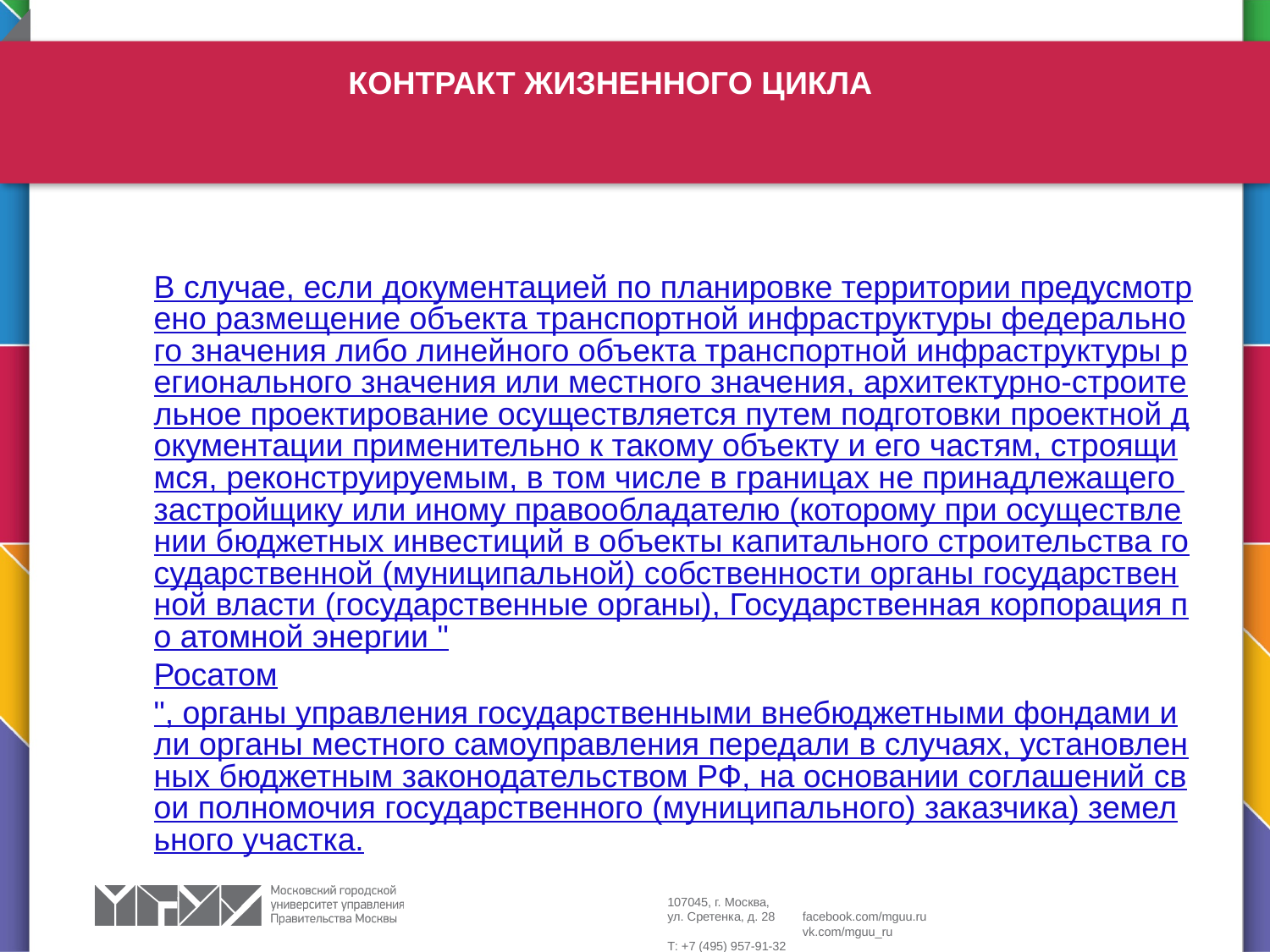

# КОНТРАКТ ЖИЗНЕННОГО ЦИКЛА

	В случае, если документацией по планировке территории предусмотрено размещение объекта транспортной инфраструктуры федерального значения либо линейного объекта транспортной инфраструктуры регионального значения или местного значения, архитектурно-строительное проектирование осуществляется путем подготовки проектной документации применительно к такому объекту и его частям, строящимся, реконструируемым, в том числе в границах не принадлежащего застройщику или иному правообладателю (которому при осуществлении бюджетных инвестиций в объекты капитального строительства государственной (муниципальной) собственности органы государственной власти (государственные органы), Государственная корпорация по атомной энергии "Росатом", органы управления государственными внебюджетными фондами или органы местного самоуправления передали в случаях, установленных бюджетным законодательством РФ, на основании соглашений свои полномочия государственного (муниципального) заказчика) земельного участка.